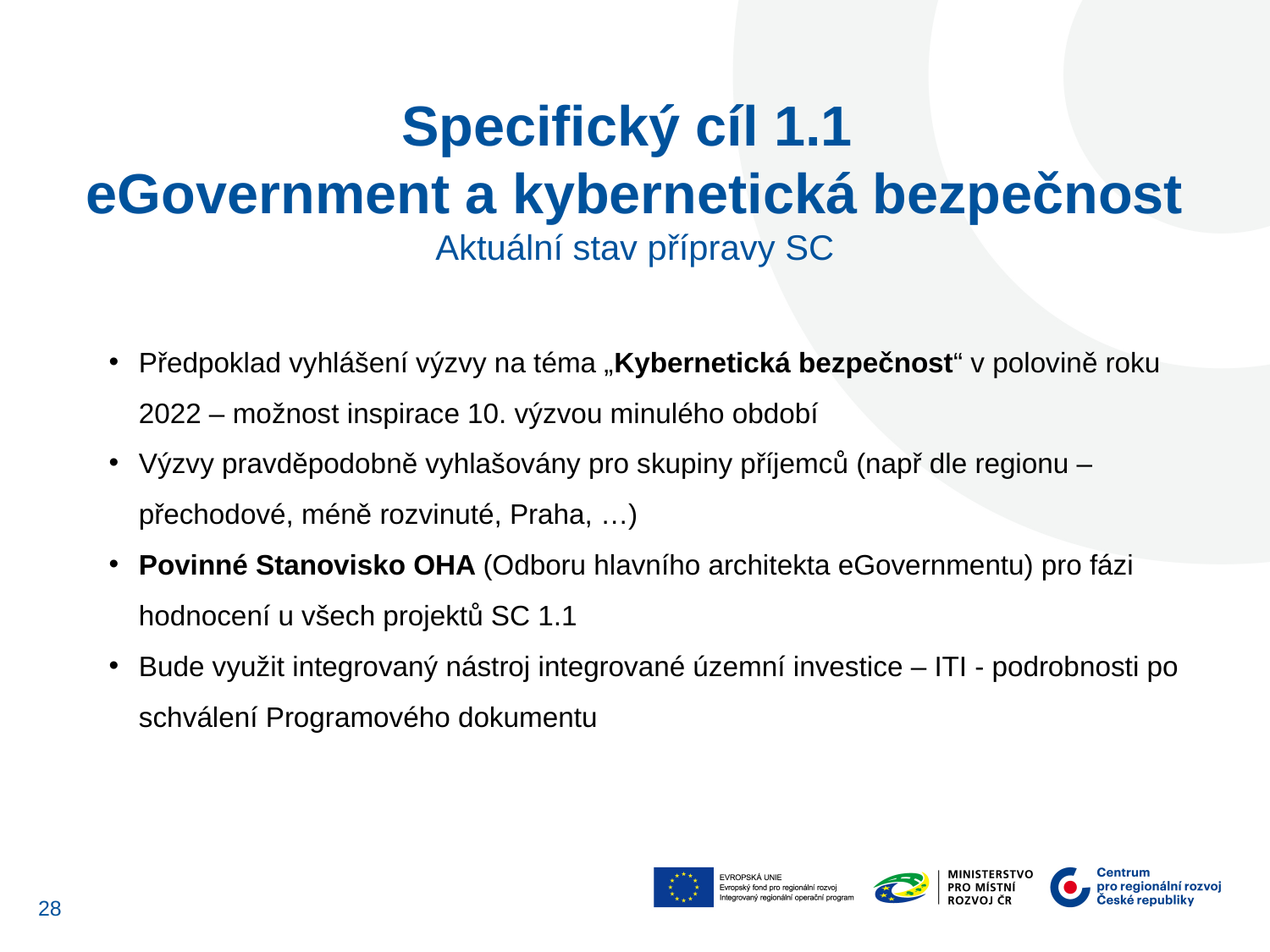

Specifický cíl 1.1
eGovernment a kybernetická bezpečnost
Aktuální stav přípravy SC
Předpoklad vyhlášení výzvy na téma „Kybernetická bezpečnost“ v polovině roku 2022 – možnost inspirace 10. výzvou minulého období
Výzvy pravděpodobně vyhlašovány pro skupiny příjemců (např dle regionu – přechodové, méně rozvinuté, Praha, …)
Povinné Stanovisko OHA (Odboru hlavního architekta eGovernmentu) pro fázi hodnocení u všech projektů SC 1.1
Bude využit integrovaný nástroj integrované územní investice – ITI - podrobnosti po schválení Programového dokumentu

28